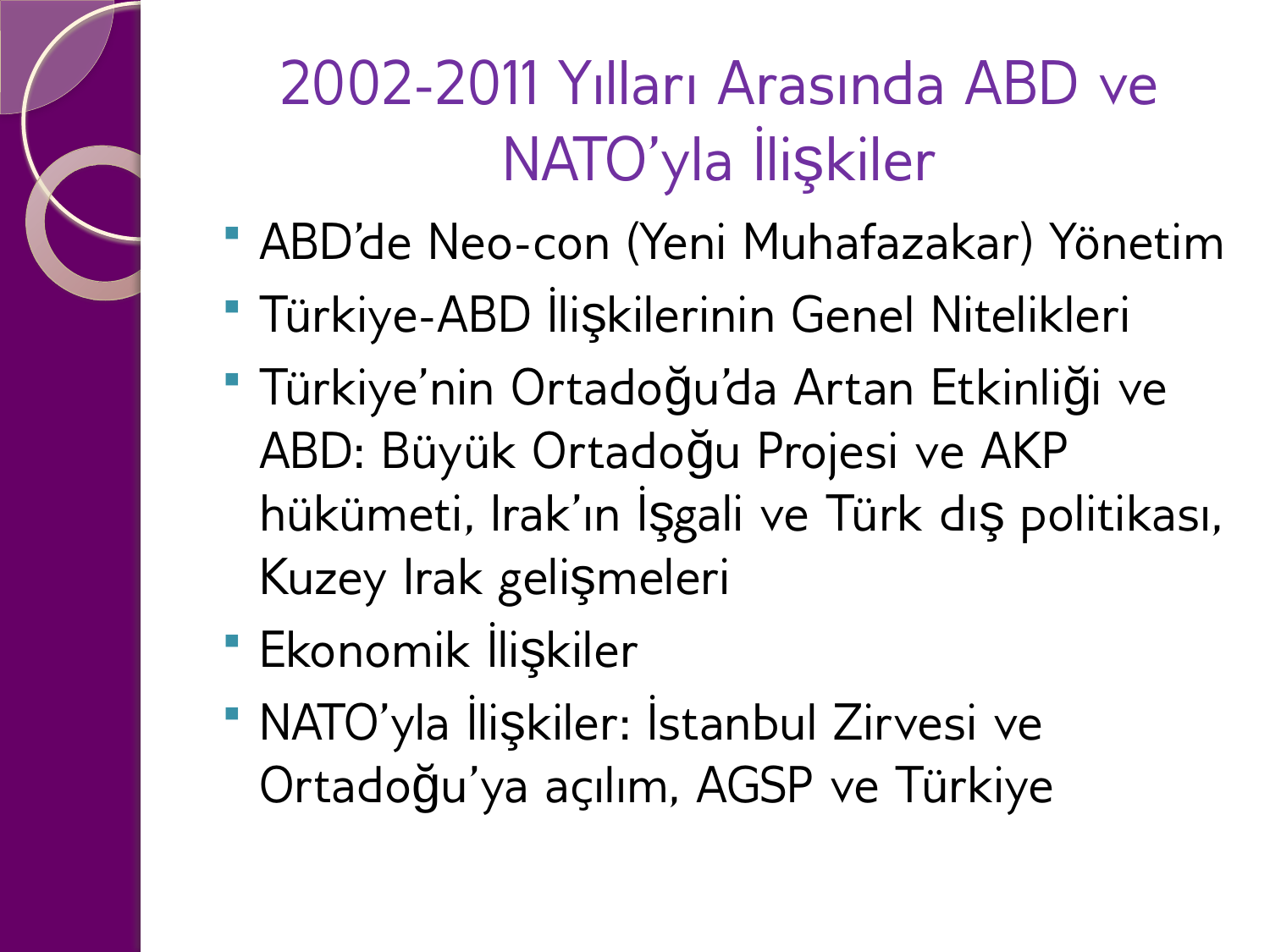

# 2002-2011 Yılları Arasında ABD ve NATO’yla İlişkiler
ABD’de Neo-con (Yeni Muhafazakar) Yönetim
Türkiye-ABD İlişkilerinin Genel Nitelikleri
Türkiye’nin Ortadoğu’da Artan Etkinliği ve ABD: Büyük Ortadoğu Projesi ve AKP hükümeti, Irak’ın İşgali ve Türk dış politikası, Kuzey Irak gelişmeleri
Ekonomik İlişkiler
NATO’yla İlişkiler: İstanbul Zirvesi ve Ortadoğu’ya açılım, AGSP ve Türkiye